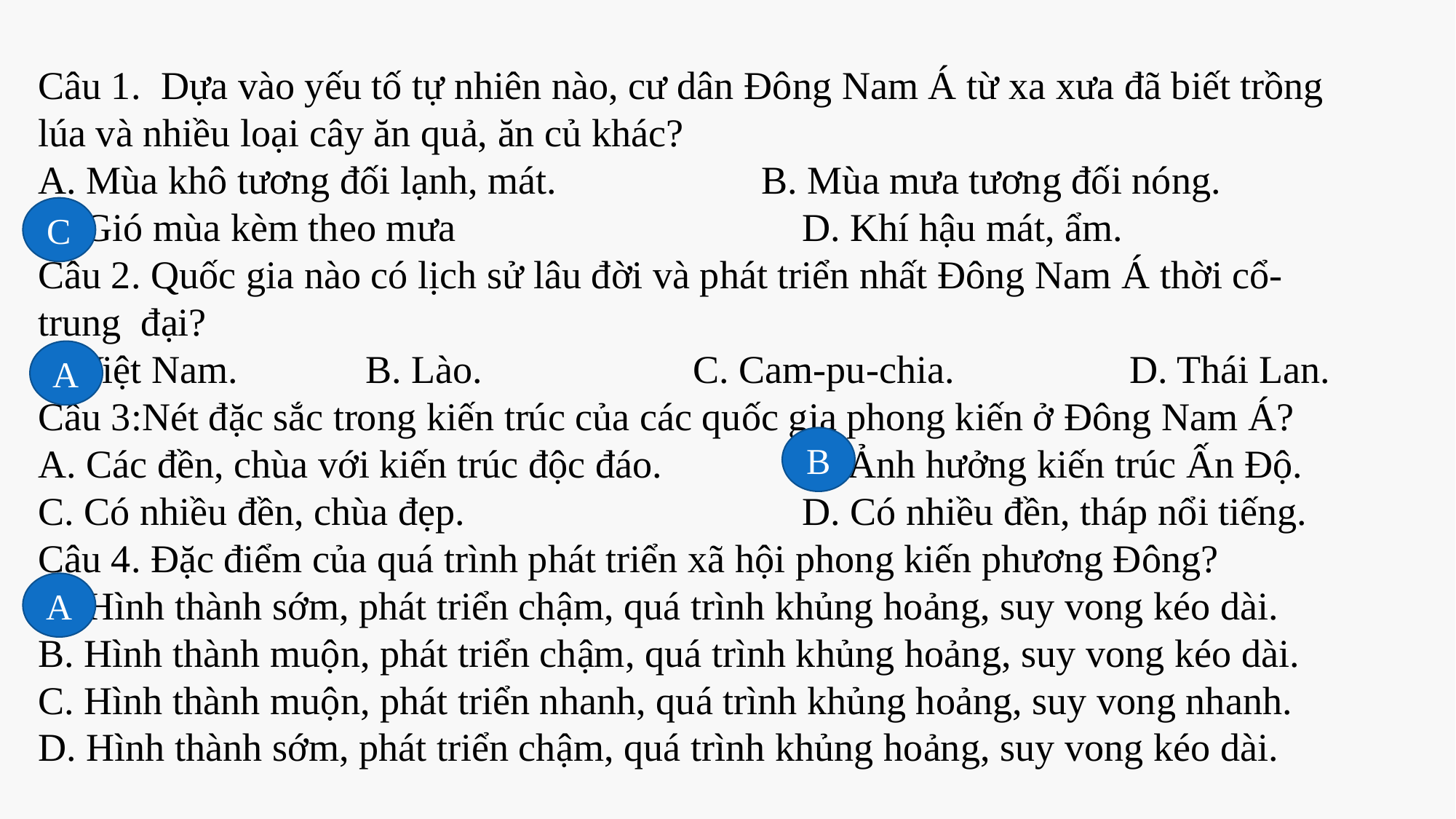

Câu 1.  Dựa vào yếu tố tự nhiên nào, cư dân Đông Nam Á từ xa xưa đã biết trồng lúa và nhiều loại cây ăn quả, ăn củ khác?
A. Mùa khô tương đối lạnh, mát. 		       B. Mùa mưa tương đối nóng.
C. Gió mùa kèm theo mưa				D. Khí hậu mát, ẩm.
Câu 2. Quốc gia nào có lịch sử lâu đời và phát triển nhất Đông Nam Á thời cổ- trung  đại?
A.Việt Nam.		B. Lào. 		C. Cam-pu-chia. 		D. Thái Lan.
Câu 3:Nét đặc sắc trong kiến trúc của các quốc gia phong kiến ở Đông Nam Á?
A. Các đền, chùa với kiến trúc độc đáo.            	B. Ảnh hưởng kiến trúc Ấn Độ.
C. Có nhiều đền, chùa đẹp. 			D. Có nhiều đền, tháp nổi tiếng.
Câu 4. Đặc điểm của quá trình phát triển xã hội phong kiến phương Đông?
A. Hình thành sớm, phát triển chậm, quá trình khủng hoảng, suy vong kéo dài.
B. Hình thành muộn, phát triển chậm, quá trình khủng hoảng, suy vong kéo dài.
C. Hình thành muộn, phát triển nhanh, quá trình khủng hoảng, suy vong nhanh.
D. Hình thành sớm, phát triển chậm, quá trình khủng hoảng, suy vong kéo dài.
C
A
B
A